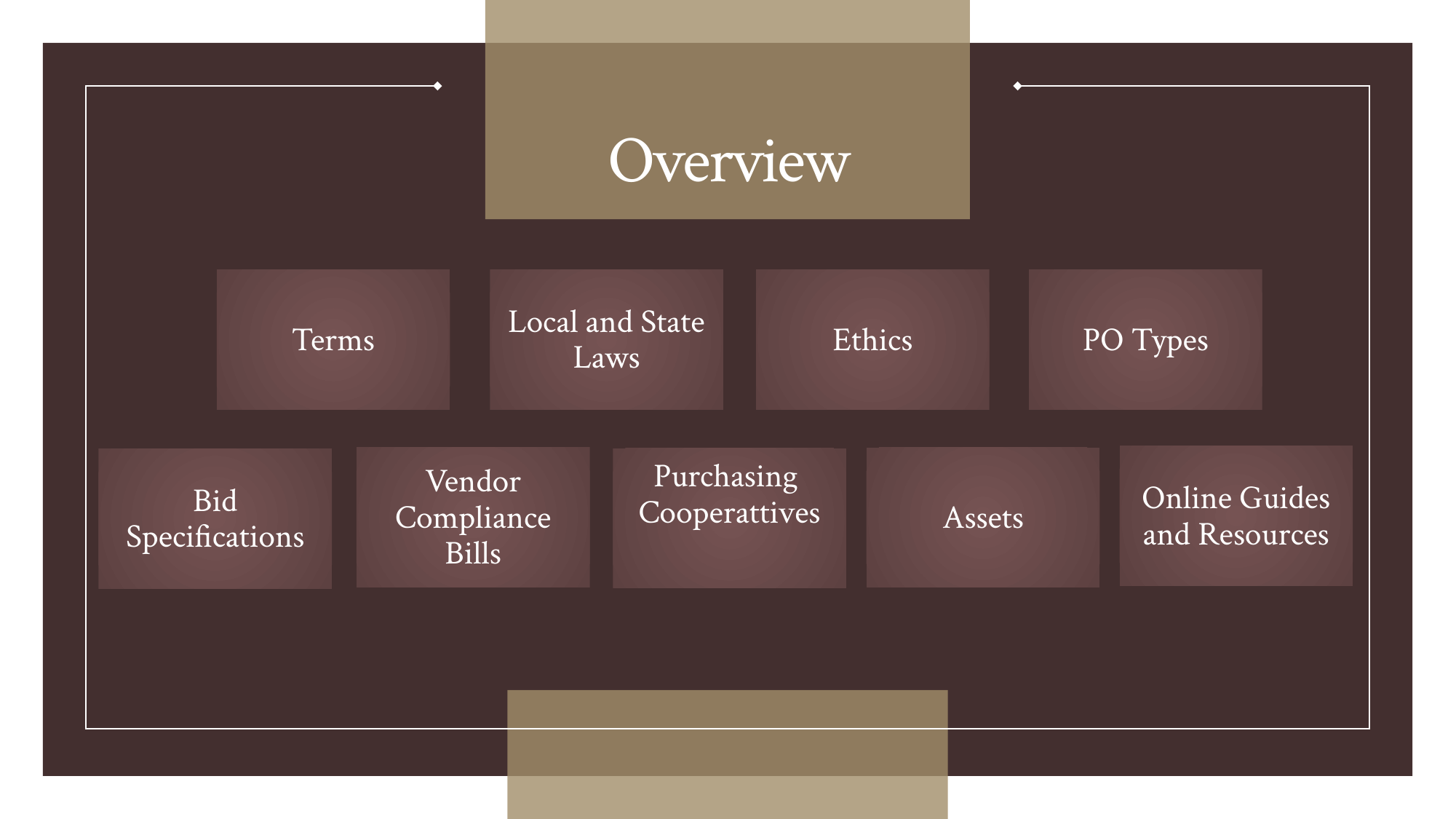

# Overview

Terms
Local and State Laws
Ethics
PO Types
Online Guides and Resources
Vendor Compliance Bills
Assets
Purchasing  Cooperattives

Bid Specifications